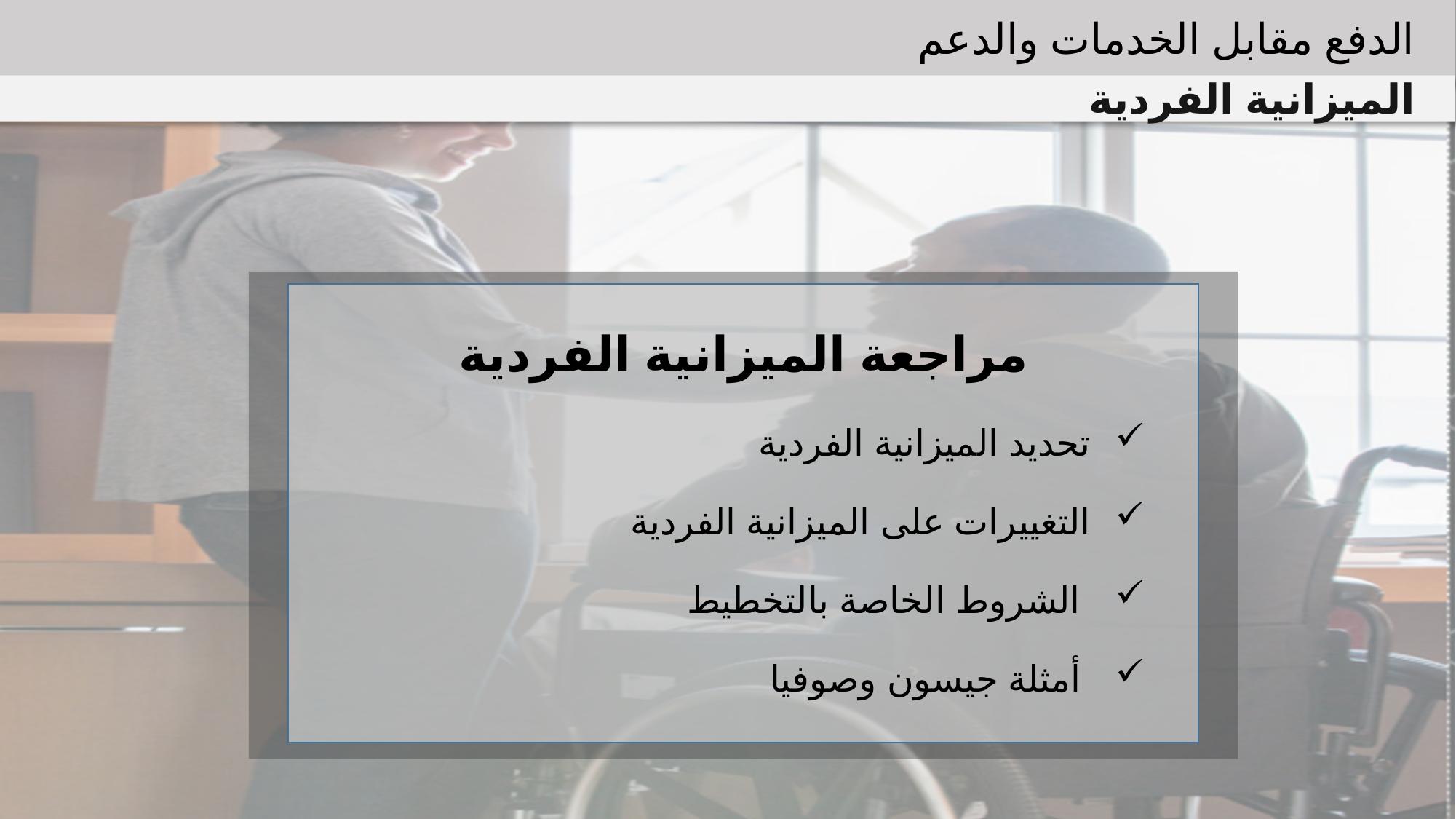

الدفع مقابل الخدمات والدعم

الميزانية الفردية

مراجعة الميزانية الفردية

تحديد الميزانية الفردية

التغييرات على الميزانية الفردية

 الشروط الخاصة بالتخطيط

 أمثلة جيسون وصوفيا